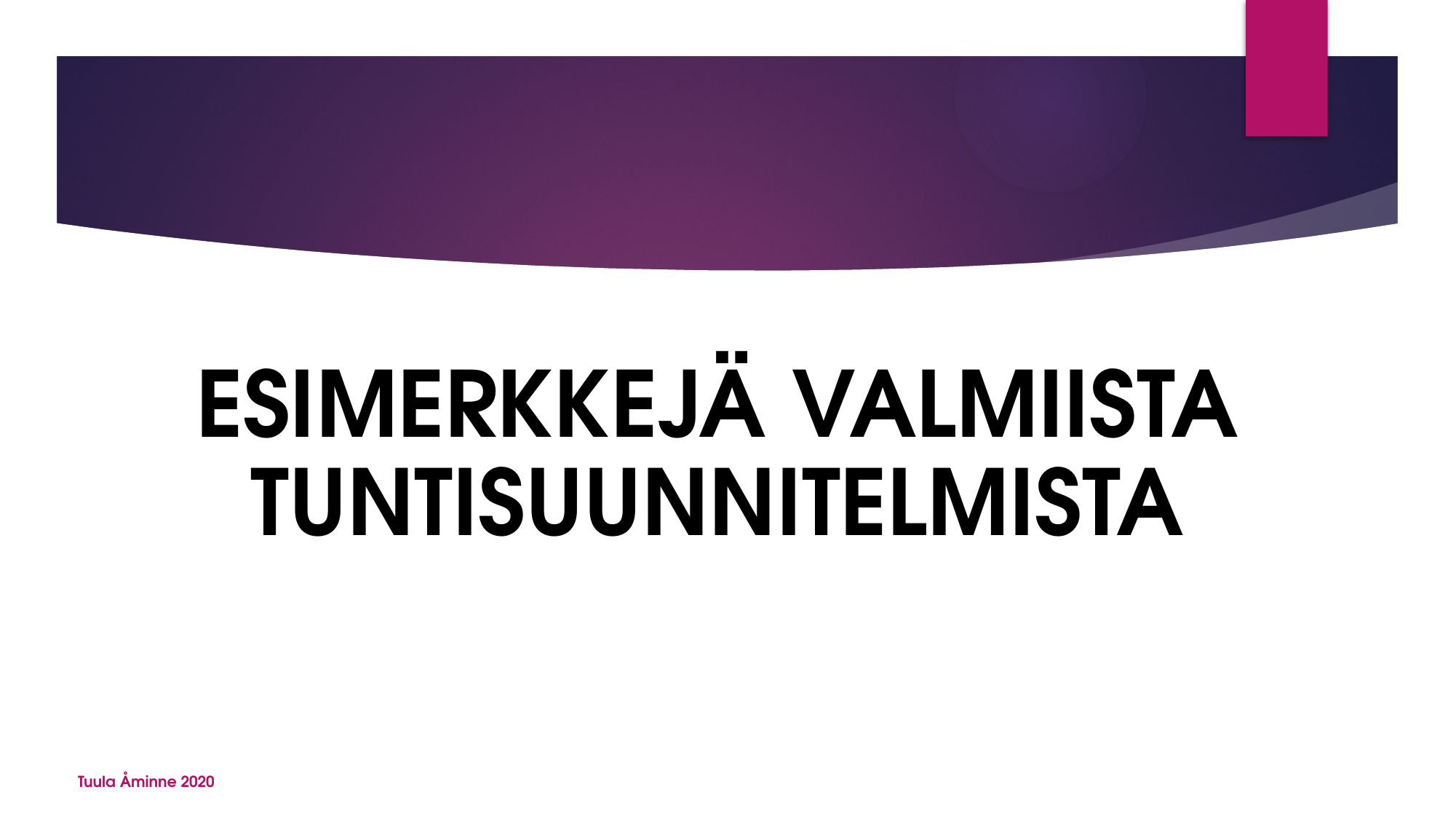

# ESIMERKKEJÄ VALMIISTA TUNTISUUNNITELMISTA
Tuula Åminne 2020